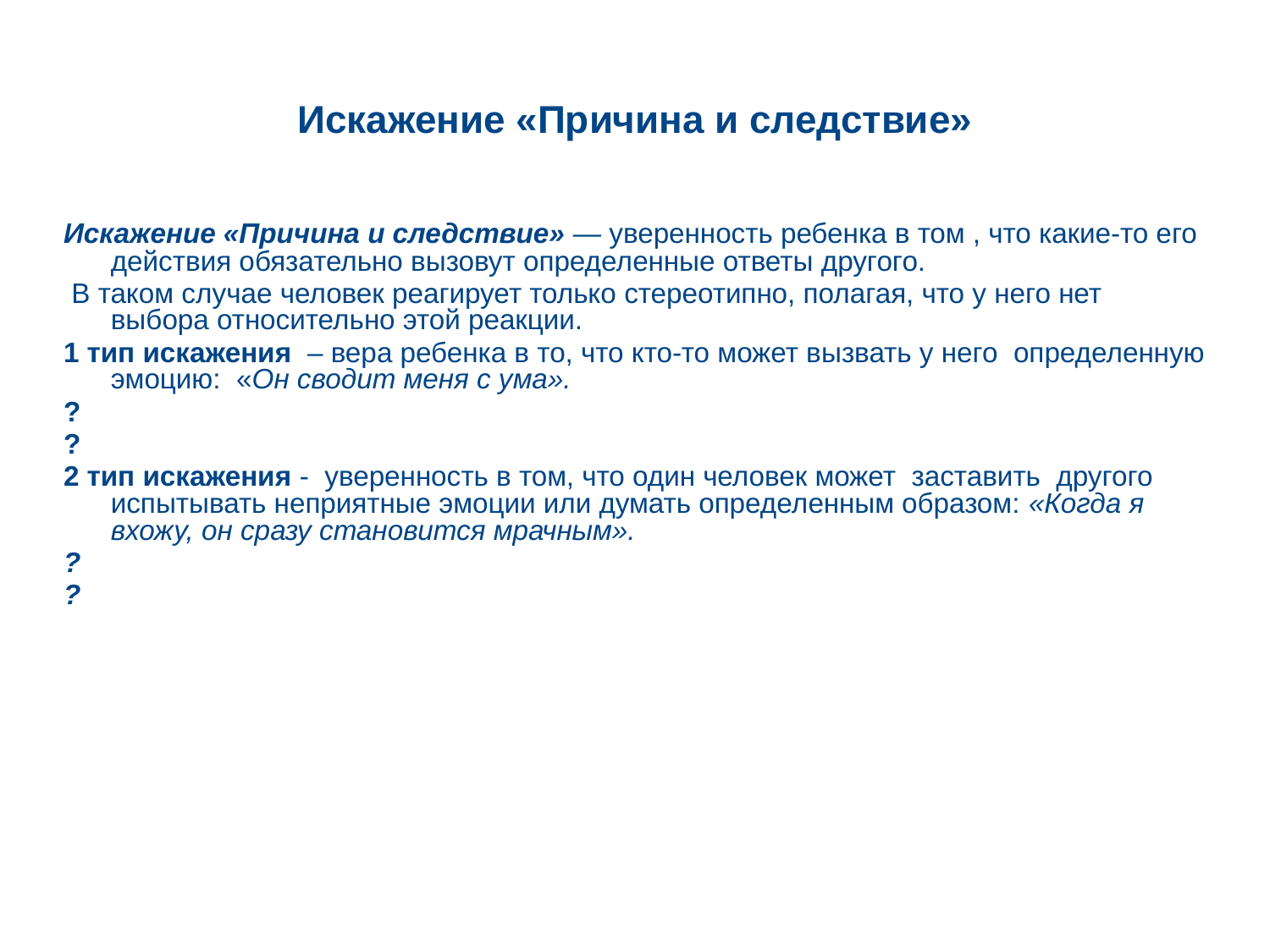

# Искажение «Причина и следствие»
Искажение «Причина и следствие» — уверенность ребенка в том , что какие-то его действия обязательно вызовут определенные ответы другого.
 В таком случае человек реагирует только стереотипно, полагая, что у него нет выбора относительно этой реакции.
1 тип искажения  – вера ребенка в то, что кто-то может вызвать у него  определенную эмоцию:  «Он сводит меня с ума».
?
?
2 тип искажения -  уверенность в том, что один человек может  заставить  другого испытывать неприятные эмоции или думать определенным образом: «Когда я вхожу, он сразу становится мрачным».
?
?